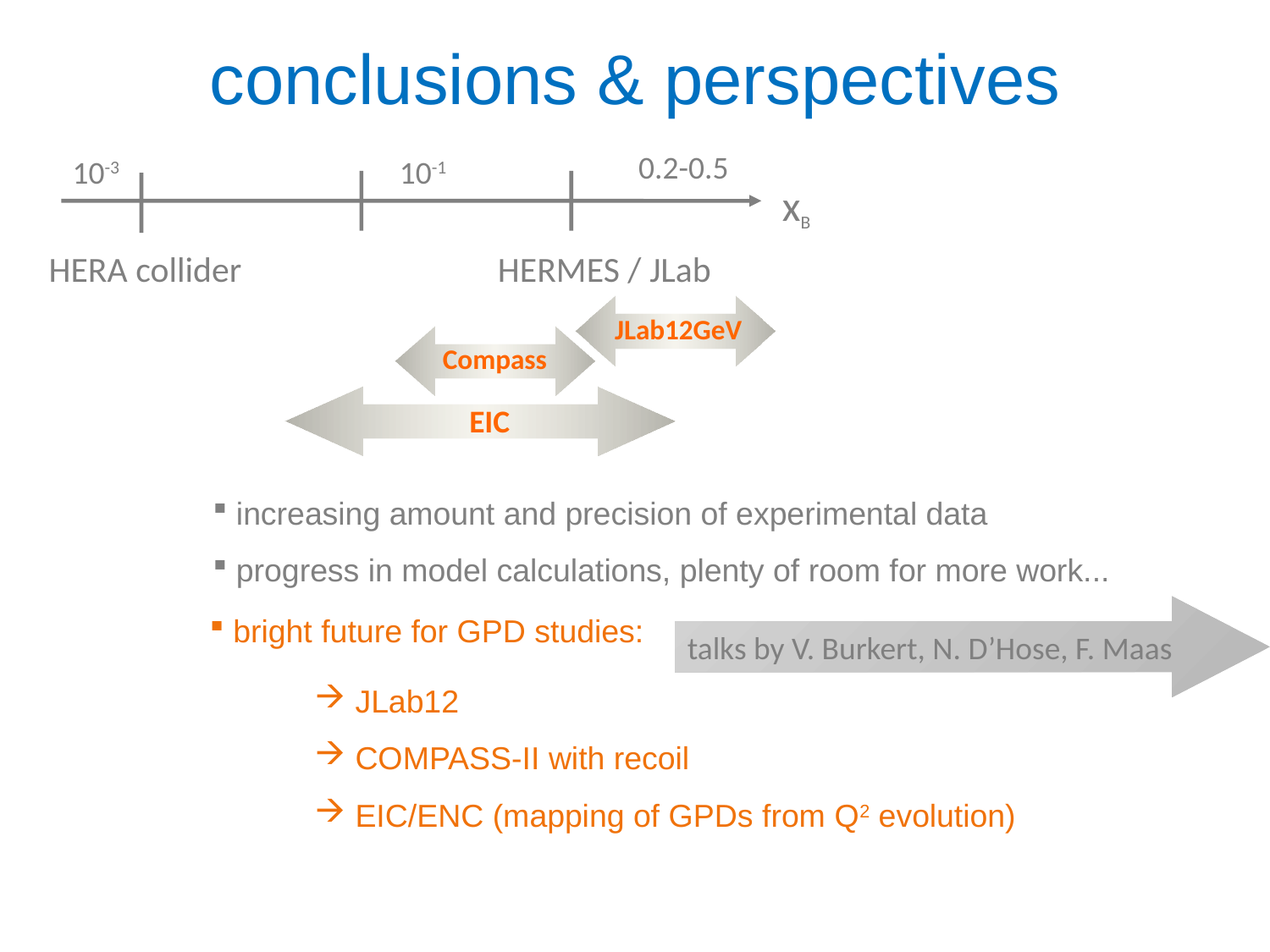

conclusions & perspectives
0.2-0.5
10-3
10-1

xB
HERA collider
HERMES / JLab

JLab12GeV

Compass

EIC
 increasing amount and precision of experimental data
 progress in model calculations, plenty of room for more work...
talks by V. Burkert, N. D’Hose, F. Maas
 bright future for GPD studies:
 JLab12
 COMPASS-II with recoil
 EIC/ENC (mapping of GPDs from Q2 evolution)